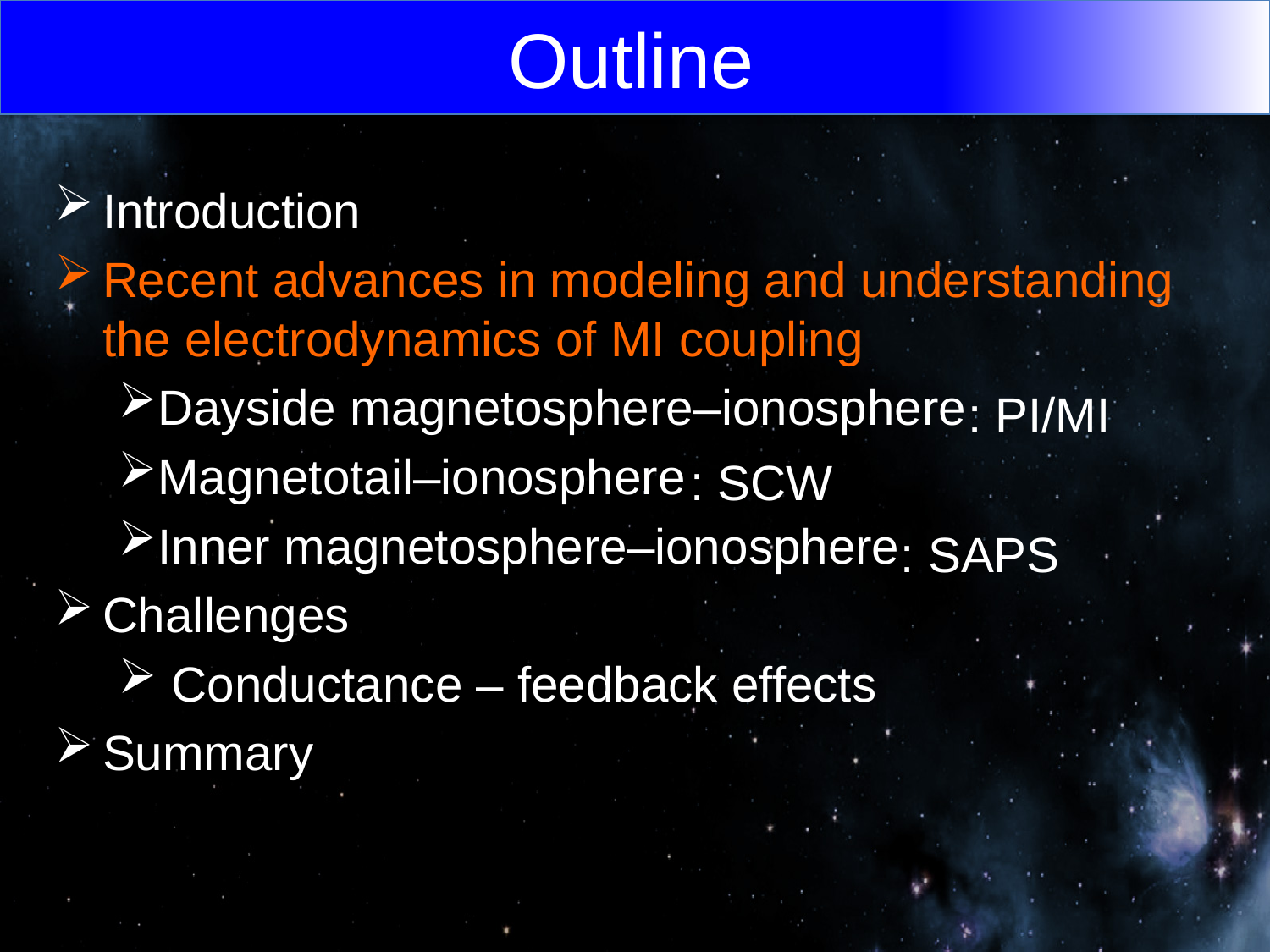

# Outline
Introduction
Recent advances in modeling and understanding the electrodynamics of MI coupling
Dayside magnetosphere–ionosphere
Magnetotail–ionosphere
Inner magnetosphere–ionosphere
Challenges
 Conductance – feedback effects
Summary
: PI/MI
: SCW
: SAPS